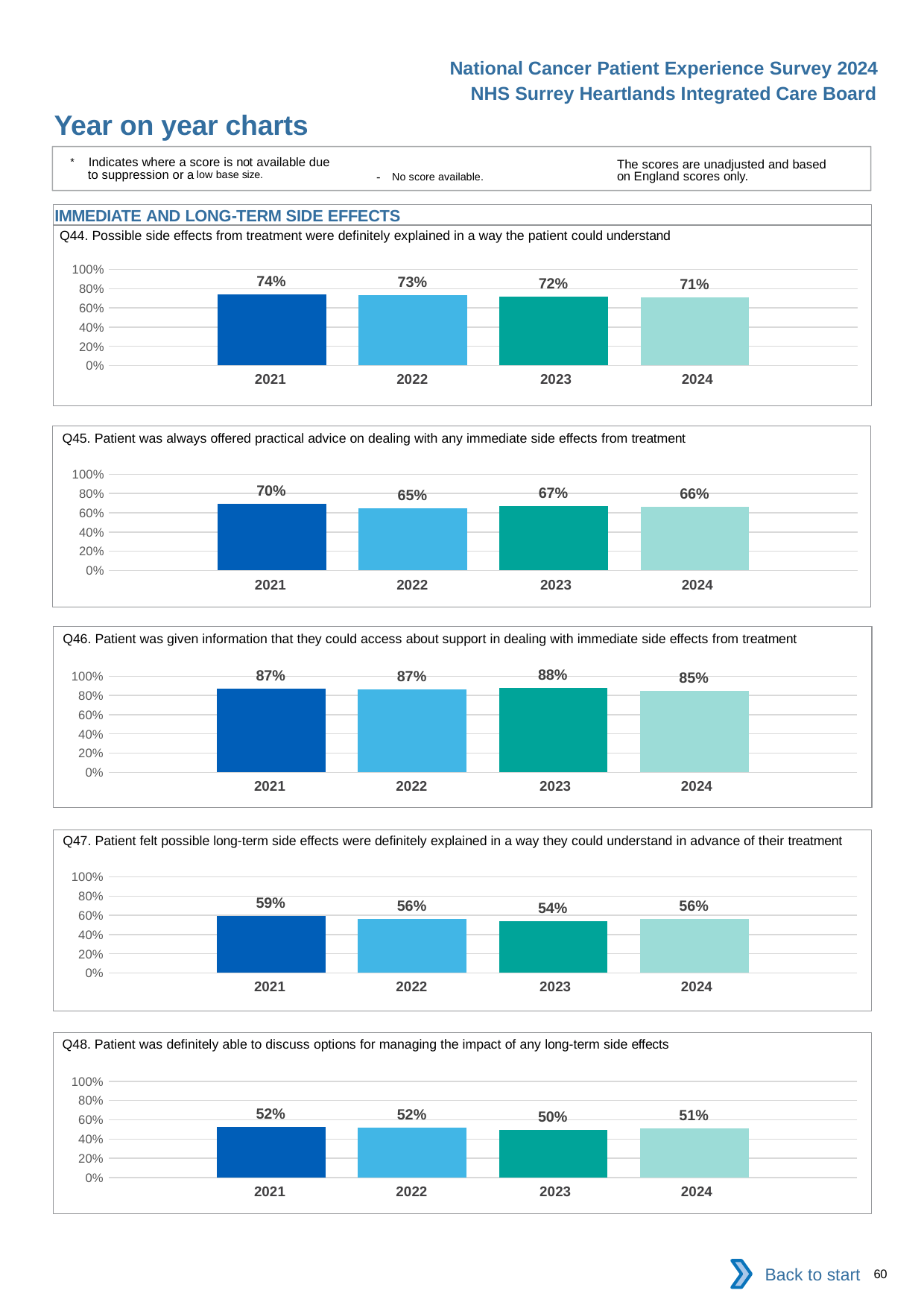

National Cancer Patient Experience Survey 2024
NHS Surrey Heartlands Integrated Care Board
Year on year charts

*  Indicates where a score is not available due to suppression or a low base size.
The scores are unadjusted and based on England scores only.
- No score available.
IMMEDIATE AND LONG-TERM SIDE EFFECTS
Q44. Possible side effects from treatment were definitely explained in a way the patient could understand

### Chart

| Category | 2021 | 2022 | 2023 | 2024 |
|---|---|---|---|---|
| Category 1 | 0.740656 | 0.7317487 | 0.7202602 | 0.7105943 |
| 2021 | 2022 | 2023 | 2024 |
| --- | --- | --- | --- |
Q45. Patient was always offered practical advice on dealing with any immediate side effects from treatment

### Chart

| Category | 2021 | 2022 | 2023 | 2024 |
|---|---|---|---|---|
| Category 1 | 0.6960388 | 0.6482636 | 0.6699314 | 0.6642402 |
| 2021 | 2022 | 2023 | 2024 |
| --- | --- | --- | --- |
Q46. Patient was given information that they could access about support in dealing with immediate side effects from treatment

### Chart

| Category | 2021 | 2022 | 2023 | 2024 |
|---|---|---|---|---|
| Category 1 | 0.8734177 | 0.865896 | 0.8781726 | 0.8476298 |
| 2021 | 2022 | 2023 | 2024 |
| --- | --- | --- | --- |
Q47. Patient felt possible long-term side effects were definitely explained in a way they could understand in advance of their treatment

### Chart

| Category | 2021 | 2022 | 2023 | 2024 |
|---|---|---|---|---|
| Category 1 | 0.5900974 | 0.5644283 | 0.5370188 | 0.5611111 |
| 2021 | 2022 | 2023 | 2024 |
| --- | --- | --- | --- |
Q48. Patient was definitely able to discuss options for managing the impact of any long-term side effects

### Chart

| Category | 2021 | 2022 | 2023 | 2024 |
|---|---|---|---|---|
| Category 1 | 0.5238569 | 0.5161987 | 0.495283 | 0.509434 |
| 2021 | 2022 | 2023 | 2024 |
| --- | --- | --- | --- |
Back to start

60